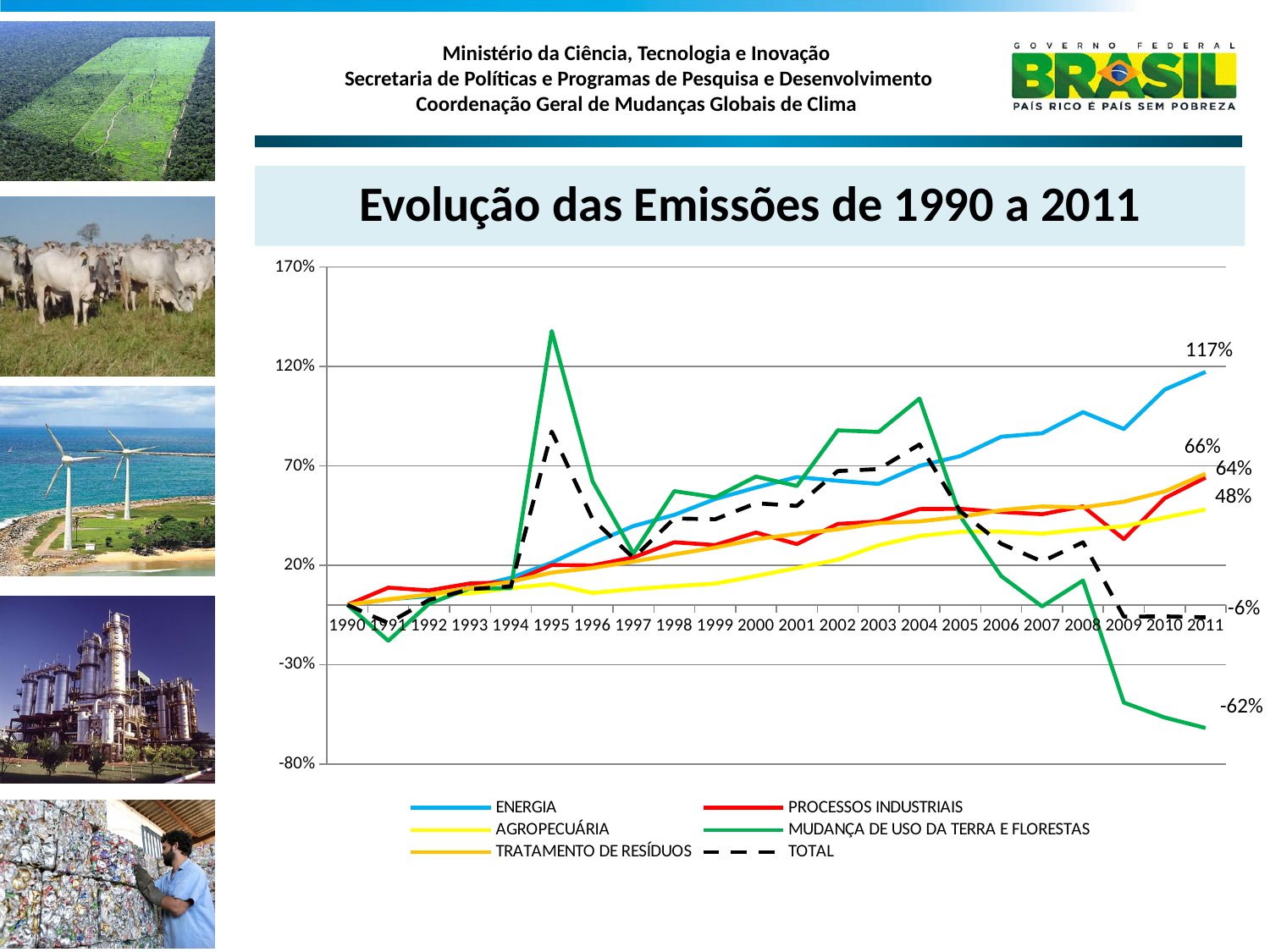

Evolução das Emissões de 1990 a 2011

### Chart

| Category | ENERGIA | PROCESSOS INDUSTRIAIS | AGROPECUÁRIA | MUDANÇA DE USO DA TERRA E FLORESTAS | TRATAMENTO DE RESÍDUOS | TOTAL |
|---|---|---|---|---|---|---|
| 1990 | 0.0 | 0.0 | 0.0 | 0.0 | 0.0 | 0.0 |
| 1991 | 0.028268003725699268 | 0.08655439849281238 | 0.02958715628012399 | -0.18041032936454884 | 0.026917329851665842 | -0.09185227713324384 |
| 1992 | 0.04373734527950556 | 0.07283856725256445 | 0.05127667327804719 | 0.006742769843398834 | 0.052387271343559146 | 0.024935553948558287 |
| 1993 | 0.08648404167802437 | 0.10786261453899026 | 0.0579100019954928 | 0.08329569419267283 | 0.0843624700047625 | 0.07912641265427435 |
| 1994 | 0.13664705357369059 | 0.11362590186363744 | 0.08432089161715539 | 0.08369926065916357 | 0.11684846857741026 | 0.0928160057794043 |
| 1995 | 0.21233987718252847 | 0.20040433343878308 | 0.10535390182073923 | 1.3780679608838005 | 0.16245505323865192 | 0.8722397510563689 |
| 1996 | 0.30957886732971723 | 0.1986997703542126 | 0.060297062168775284 | 0.6212105344392613 | 0.18609637756129568 | 0.43135337692846465 |
| 1997 | 0.39705125382104783 | 0.23898703124348167 | 0.07923234470681352 | 0.2587600290963438 | 0.21809063715707924 | 0.23659301158006676 |
| 1998 | 0.4530181885726744 | 0.31533365737737823 | 0.09413832355067188 | 0.5724893724808241 | 0.25454658640214944 | 0.43536234375321914 |
| 1999 | 0.5329249194504815 | 0.3012727714267856 | 0.10712375500140417 | 0.5416685452445011 | 0.2887615263159675 | 0.4310800973587211 |
| 2000 | 0.5905577039801944 | 0.3642712247177268 | 0.14519616426432824 | 0.6460702344535875 | 0.3298692902680552 | 0.5117666922443157 |
| 2001 | 0.6432222896627555 | 0.30599481098324166 | 0.1854985388034492 | 0.5985630710544687 | 0.3577636752780267 | 0.49816986443406136 |
| 2002 | 0.6247458428065169 | 0.4076117206275187 | 0.2275808944616855 | 0.8785044056361835 | 0.3805690082920297 | 0.6736429404087717 |
| 2003 | 0.6087602653602987 | 0.41928380204281435 | 0.2999831479031889 | 0.8704350957433177 | 0.41159843272081315 | 0.6836655289994293 |
| 2004 | 0.6994523288994078 | 0.4822882308107666 | 0.34704424898901226 | 1.0384154251661302 | 0.42056057243694484 | 0.8074635045985437 |
| 2005 | 0.7491011698749546 | 0.4835990486597641 | 0.36850312901583765 | 0.4449968545967488 | 0.44319019073814475 | 0.47079403280573845 |
| 2006 | 0.8462203903027964 | 0.4676271300004937 | 0.3689451621163413 | 0.14497323242091767 | 0.4765073792807904 | 0.3078647410325804 |
| 2007 | 0.8637072242361931 | 0.45651238266864685 | 0.35826080088234874 | -0.007610884934596163 | 0.49563489465332067 | 0.2182374348750323 |
| 2008 | 0.9699978960528358 | 0.4962439743916468 | 0.3797619022086241 | 0.12249489100579303 | 0.4902265119984207 | 0.3151247123131119 |
| 2009 | 0.8851521852218022 | 0.3313248786434568 | 0.39535061929781307 | -0.49147211497529947 | 0.5193442284638696 | -0.05922981774145886 |
| 2010 | 1.0831674904939839 | 0.5370280641665713 | 0.4396241514936422 | -0.5665662928931704 | 0.5707277964915762 | -0.05804279112624857 |
| 2011 | 1.1723166786589165 | 0.6409508353058299 | 0.48032790455646535 | -0.6194862357398517 | 0.6602460671759437 | -0.06237831742230282 |
117%
66%
64%
48%
-6%
-62%